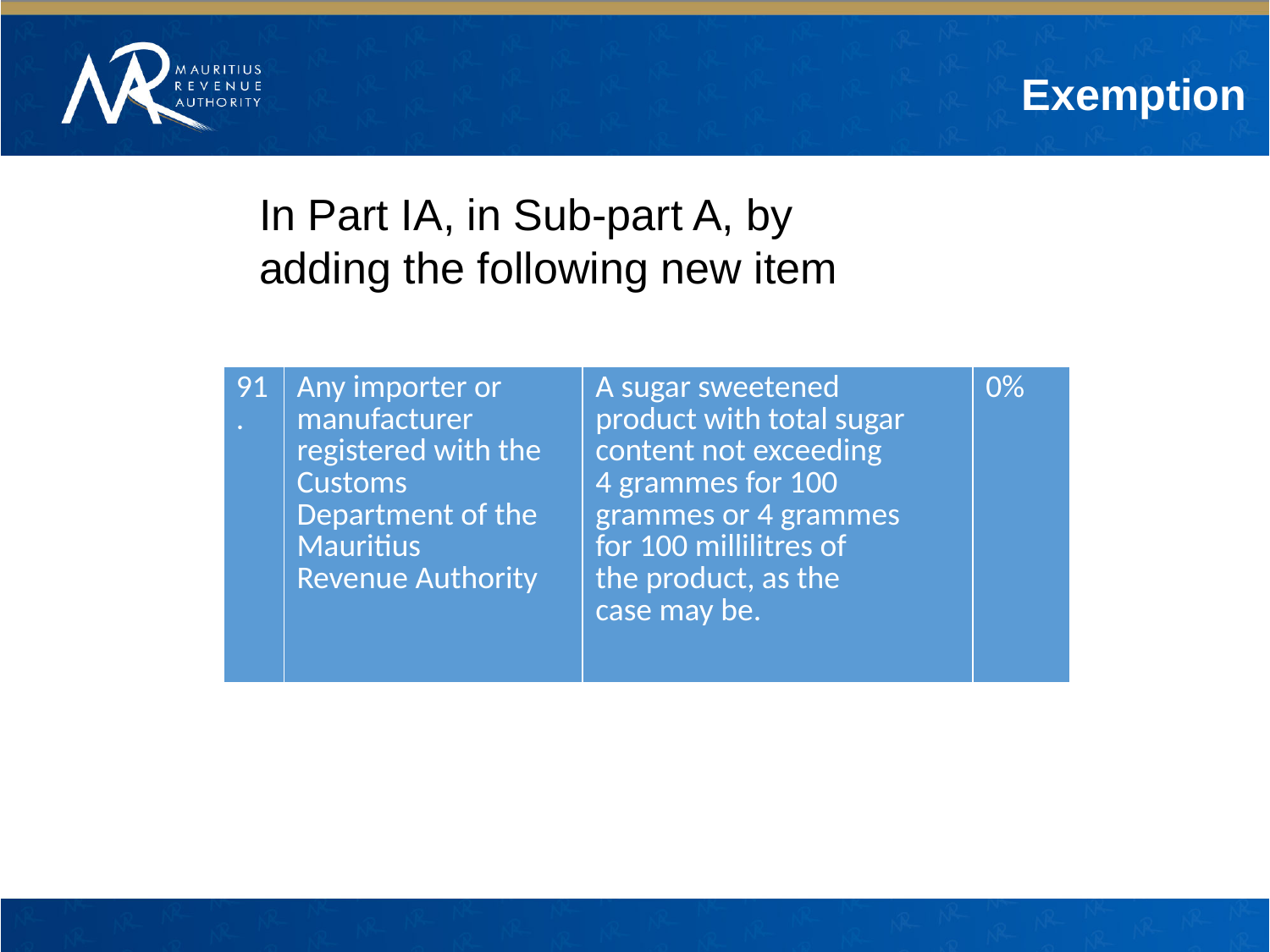

Exemption

In Part IA, in Sub-part A, by adding the following new item

| 91. | Any importer or manufacturer registered with the Customs Department of the Mauritius Revenue Authority | A sugar sweetened product with total sugar content not exceeding 4 grammes for 100 grammes or 4 grammes for 100 millilitres of the product, as the case may be. | 0% |
| --- | --- | --- | --- |